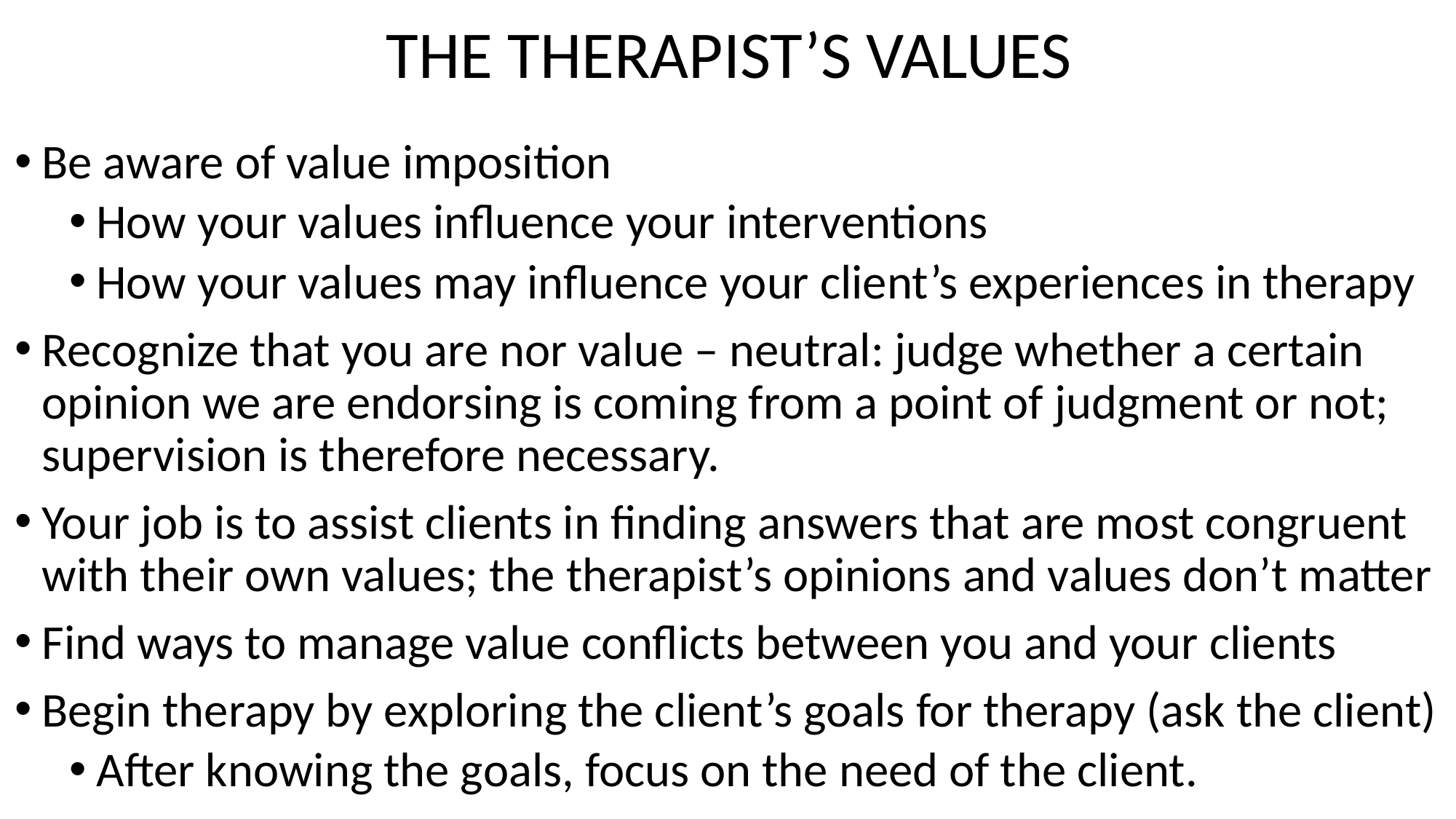

# THE THERAPIST’S VALUES
Be aware of value imposition
How your values influence your interventions
How your values may influence your client’s experiences in therapy
Recognize that you are nor value – neutral: judge whether a certain opinion we are endorsing is coming from a point of judgment or not; supervision is therefore necessary.
Your job is to assist clients in finding answers that are most congruent with their own values; the therapist’s opinions and values don’t matter
Find ways to manage value conflicts between you and your clients
Begin therapy by exploring the client’s goals for therapy (ask the client)
After knowing the goals, focus on the need of the client.